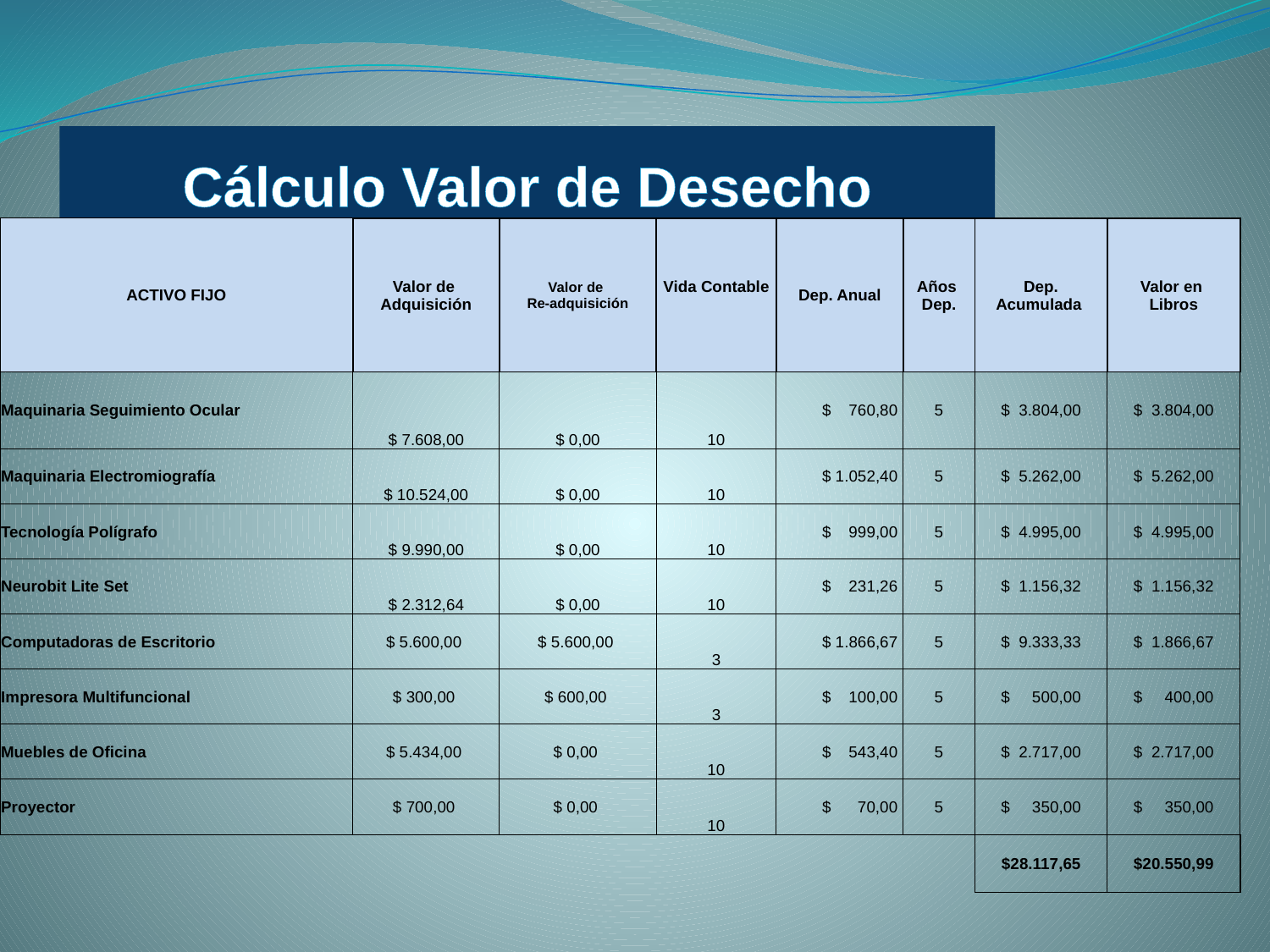

# Cálculo Valor de Desecho
| ACTIVO FIJO | Valor de Adquisición | Valor de Re-adquisición | Vida Contable | Dep. Anual | Años Dep. | Dep. Acumulada | Valor en Libros |
| --- | --- | --- | --- | --- | --- | --- | --- |
| Maquinaria Seguimiento Ocular | $ 7.608,00 | $ 0,00 | 10 | $ 760,80 | 5 | $ 3.804,00 | $ 3.804,00 |
| Maquinaria Electromiografía | $ 10.524,00 | $ 0,00 | 10 | $ 1.052,40 | 5 | $ 5.262,00 | $ 5.262,00 |
| Tecnología Polígrafo | $ 9.990,00 | $ 0,00 | 10 | $ 999,00 | 5 | $ 4.995,00 | $ 4.995,00 |
| Neurobit Lite Set | $ 2.312,64 | $ 0,00 | 10 | $ 231,26 | 5 | $ 1.156,32 | $ 1.156,32 |
| Computadoras de Escritorio | $ 5.600,00 | $ 5.600,00 | 3 | $ 1.866,67 | 5 | $ 9.333,33 | $ 1.866,67 |
| Impresora Multifuncional | $ 300,00 | $ 600,00 | 3 | $ 100,00 | 5 | $ 500,00 | $ 400,00 |
| Muebles de Oficina | $ 5.434,00 | $ 0,00 | 10 | $ 543,40 | 5 | $ 2.717,00 | $ 2.717,00 |
| Proyector | $ 700,00 | $ 0,00 | 10 | $ 70,00 | 5 | $ 350,00 | $ 350,00 |
|  |  |  |  |  |  | $28.117,65 | $20.550,99 |